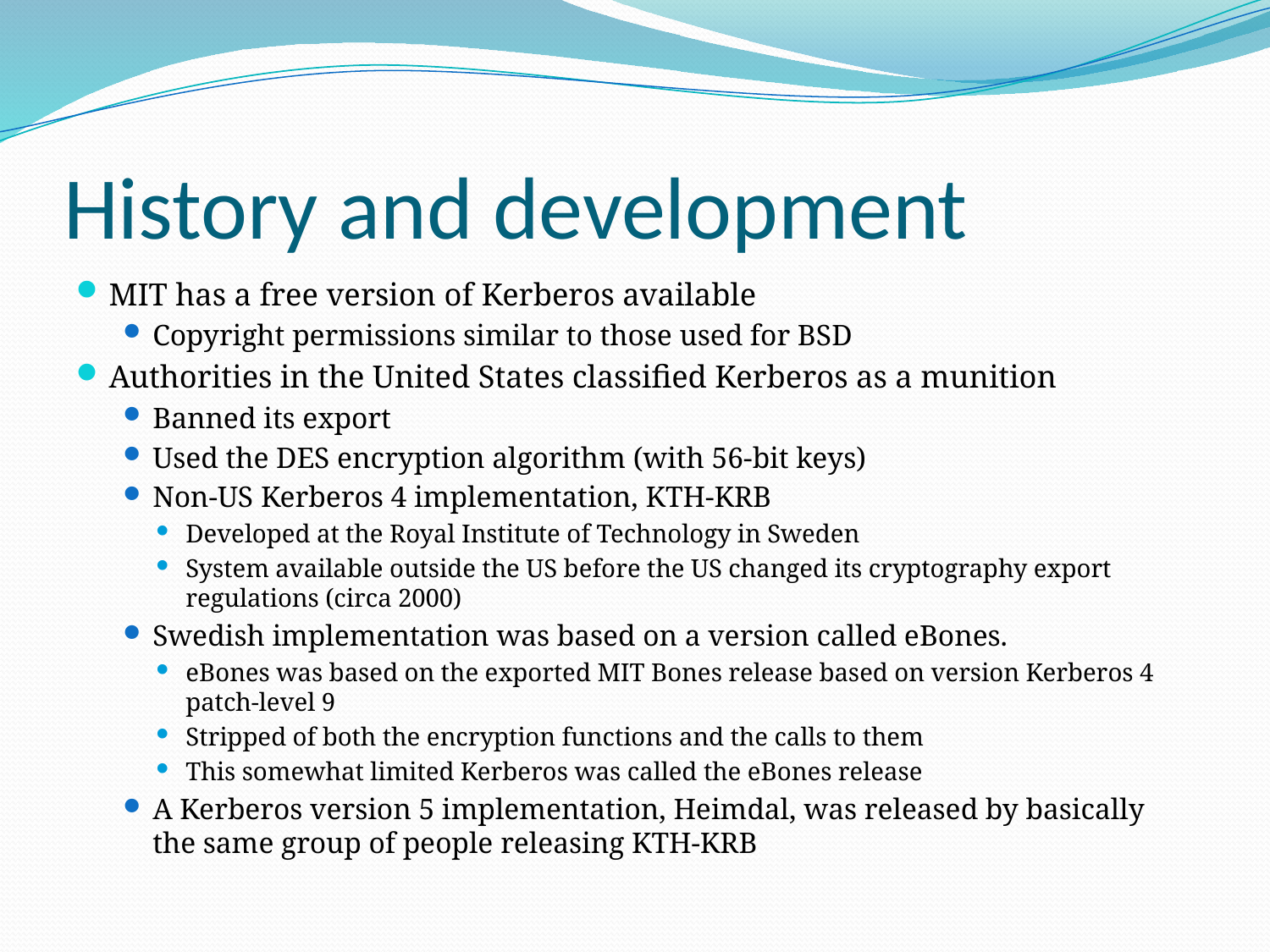

# History and development
MIT has a free version of Kerberos available
Copyright permissions similar to those used for BSD
Authorities in the United States classified Kerberos as a munition
Banned its export
Used the DES encryption algorithm (with 56-bit keys)
Non-US Kerberos 4 implementation, KTH-KRB
Developed at the Royal Institute of Technology in Sweden
System available outside the US before the US changed its cryptography export regulations (circa 2000)
Swedish implementation was based on a version called eBones.
eBones was based on the exported MIT Bones release based on version Kerberos 4 patch-level 9
Stripped of both the encryption functions and the calls to them
This somewhat limited Kerberos was called the eBones release
A Kerberos version 5 implementation, Heimdal, was released by basically the same group of people releasing KTH-KRB